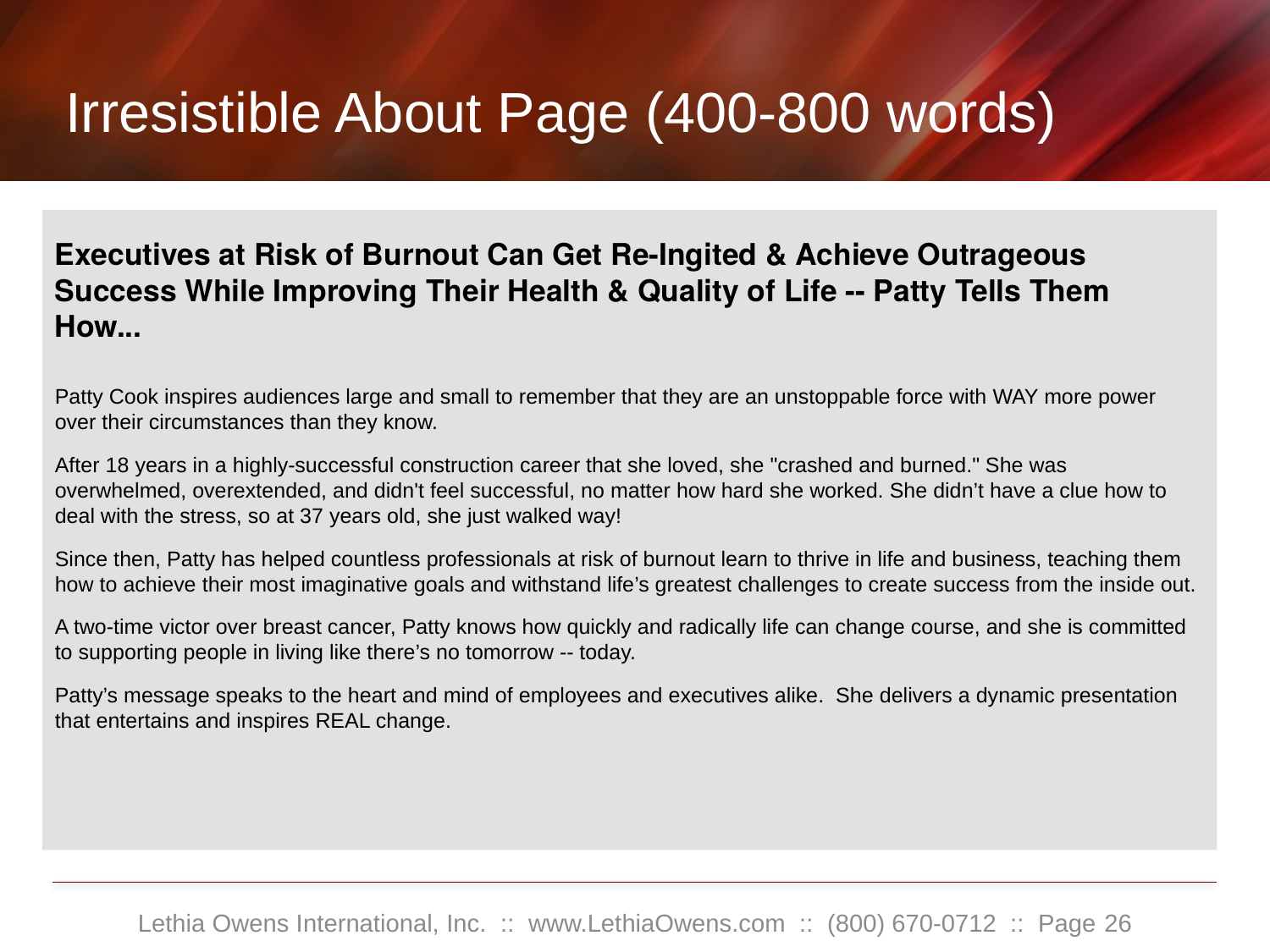

# Irresistible About Page (400-800 words)

Executives at Risk of Burnout Can Get Re-Ingited & Achieve Outrageous Success While Improving Their Health & Quality of Life -- Patty Tells Them How...

Patty Cook inspires audiences large and small to remember that they are an unstoppable force with WAY more power over their circumstances than they know.
After 18 years in a highly-successful construction career that she loved, she "crashed and burned." She was overwhelmed, overextended, and didn't feel successful, no matter how hard she worked. She didn’t have a clue how to deal with the stress, so at 37 years old, she just walked way!
Since then, Patty has helped countless professionals at risk of burnout learn to thrive in life and business, teaching them how to achieve their most imaginative goals and withstand life’s greatest challenges to create success from the inside out.
A two-time victor over breast cancer, Patty knows how quickly and radically life can change course, and she is committed to supporting people in living like there’s no tomorrow -- today.
Patty’s message speaks to the heart and mind of employees and executives alike.  She delivers a dynamic presentation that entertains and inspires REAL change.

Lethia Owens International, Inc.  ::  www.LethiaOwens.com  ::  (800) 670-0712  ::  Page 26